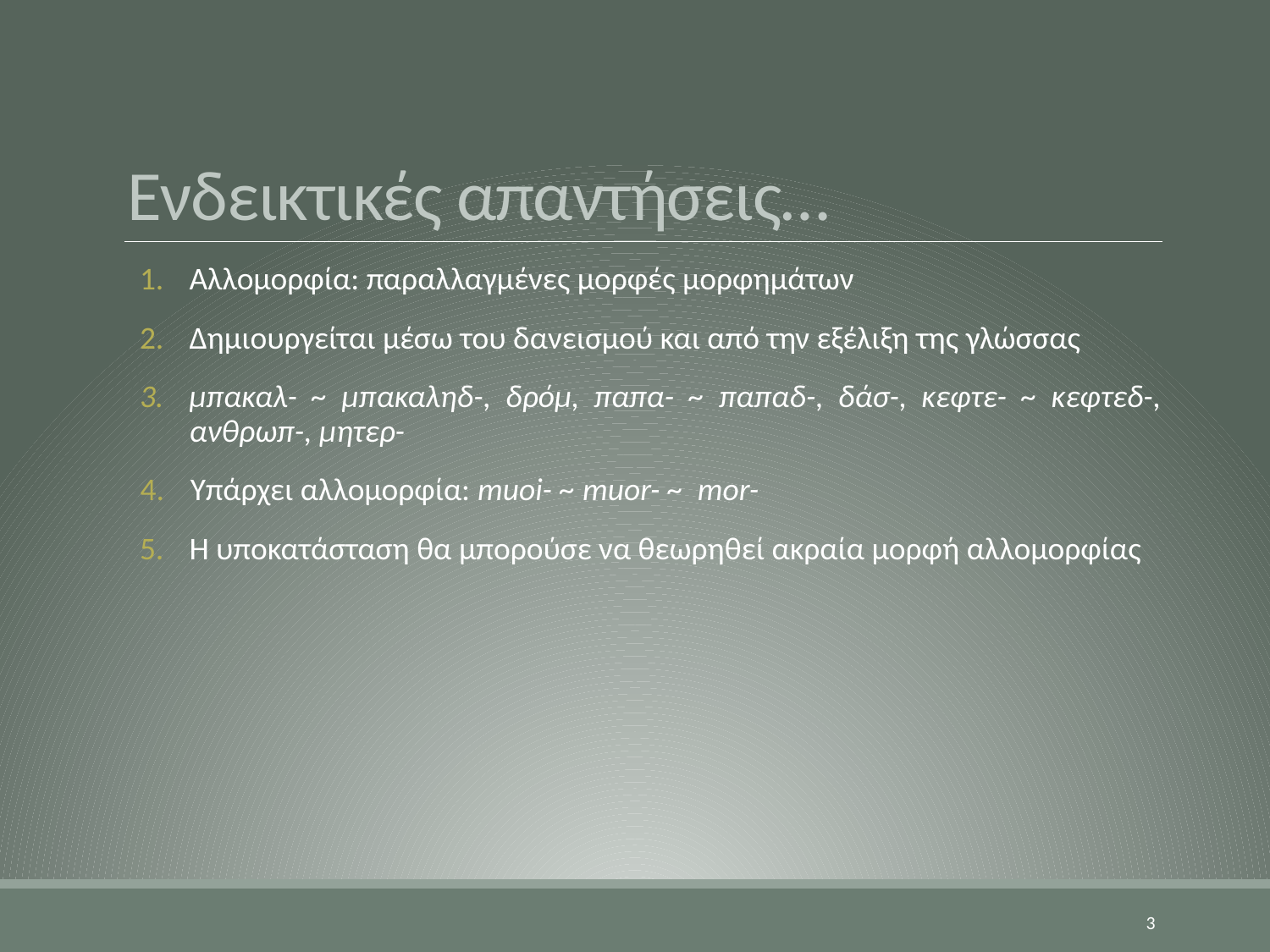

# Ενδεικτικές απαντήσεις…
Αλλομορφία: παραλλαγμένες μορφές μορφημάτων
Δημιουργείται μέσω του δανεισμού και από την εξέλιξη της γλώσσας
μπακαλ- ~ μπακαληδ-, δρόμ, παπα- ~ παπαδ-, δάσ-, κεφτε- ~ κεφτεδ-, ανθρωπ-, μητερ-
Υπάρχει αλλομορφία: muoi- ~ muor- ~  mor-
Η υποκατάσταση θα μπορούσε να θεωρηθεί ακραία μορφή αλλομορφίας

3